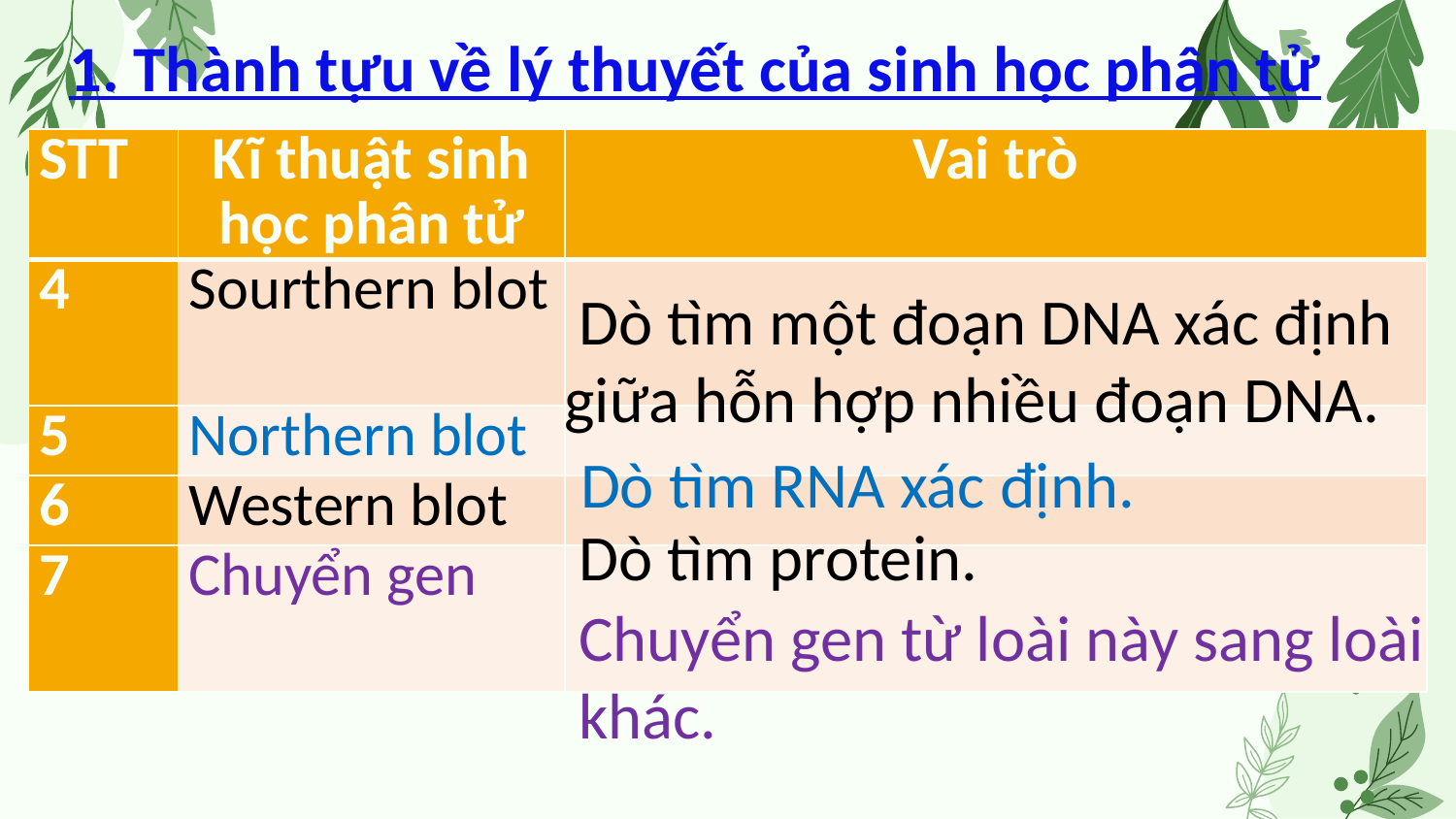

1. Thành tựu về lý thuyết của sinh học phân tử
| STT | Kĩ thuật sinh học phân tử | Vai trò |
| --- | --- | --- |
| 4 | Sourthern blot |  |
| 5 | Northern blot |  |
| 6 | Western blot |  |
| 7 | Chuyển gen |  |
 Dò tìm một đoạn DNA xác định giữa hỗn hợp nhiều đoạn DNA.
Dò tìm RNA xác định.
Dò tìm protein.
Chuyển gen từ loài này sang loài khác.